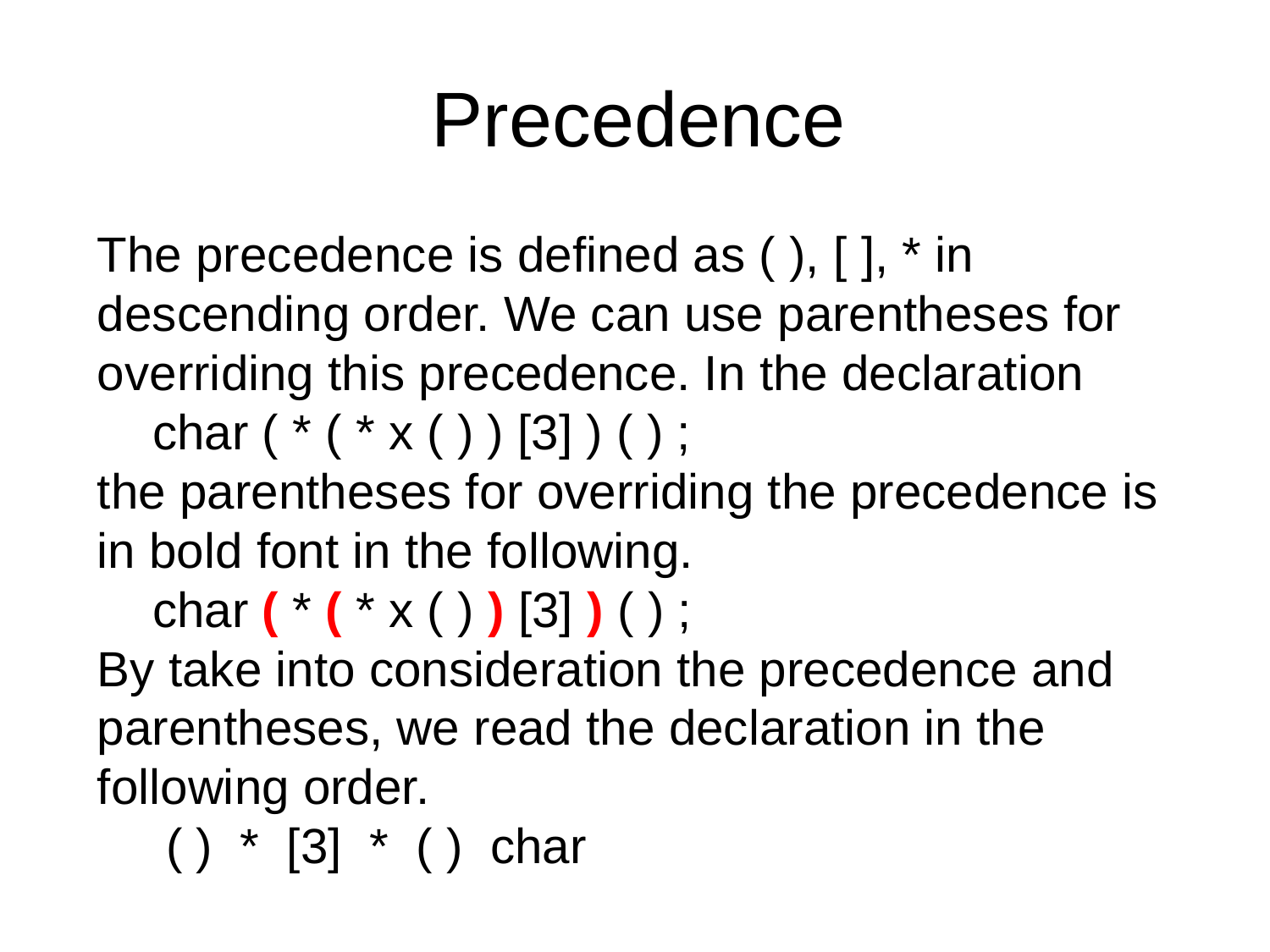

# Precedence
The precedence is defined as ( ), [ ], * in descending order. We can use parentheses for overriding this precedence. In the declaration
    char ( * ( * x ( ) ) [3] ) ( ) ;
the parentheses for overriding the precedence is in bold font in the following.
    char ( * ( * x ( ) ) [3] ) ( ) ;
By take into consideration the precedence and parentheses, we read the declaration in the following order.
     ( )  *  [3]  *  ( )  char